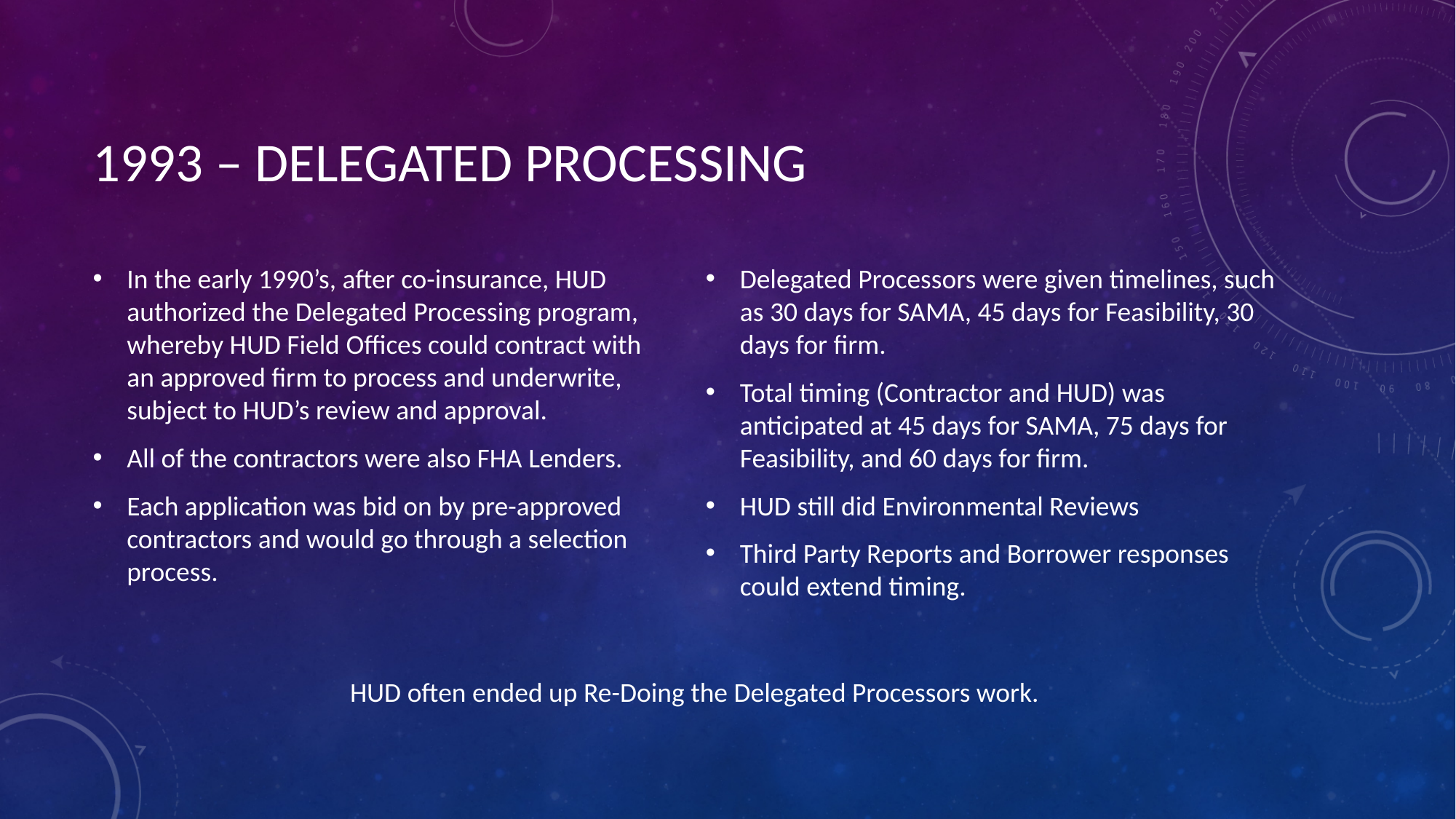

# 1993 – Delegated Processing
In the early 1990’s, after co-insurance, HUD authorized the Delegated Processing program, whereby HUD Field Offices could contract with an approved firm to process and underwrite, subject to HUD’s review and approval.
All of the contractors were also FHA Lenders.
Each application was bid on by pre-approved contractors and would go through a selection process.
Delegated Processors were given timelines, such as 30 days for SAMA, 45 days for Feasibility, 30 days for firm.
Total timing (Contractor and HUD) was anticipated at 45 days for SAMA, 75 days for Feasibility, and 60 days for firm.
HUD still did Environmental Reviews
Third Party Reports and Borrower responses could extend timing.
HUD often ended up Re-Doing the Delegated Processors work.